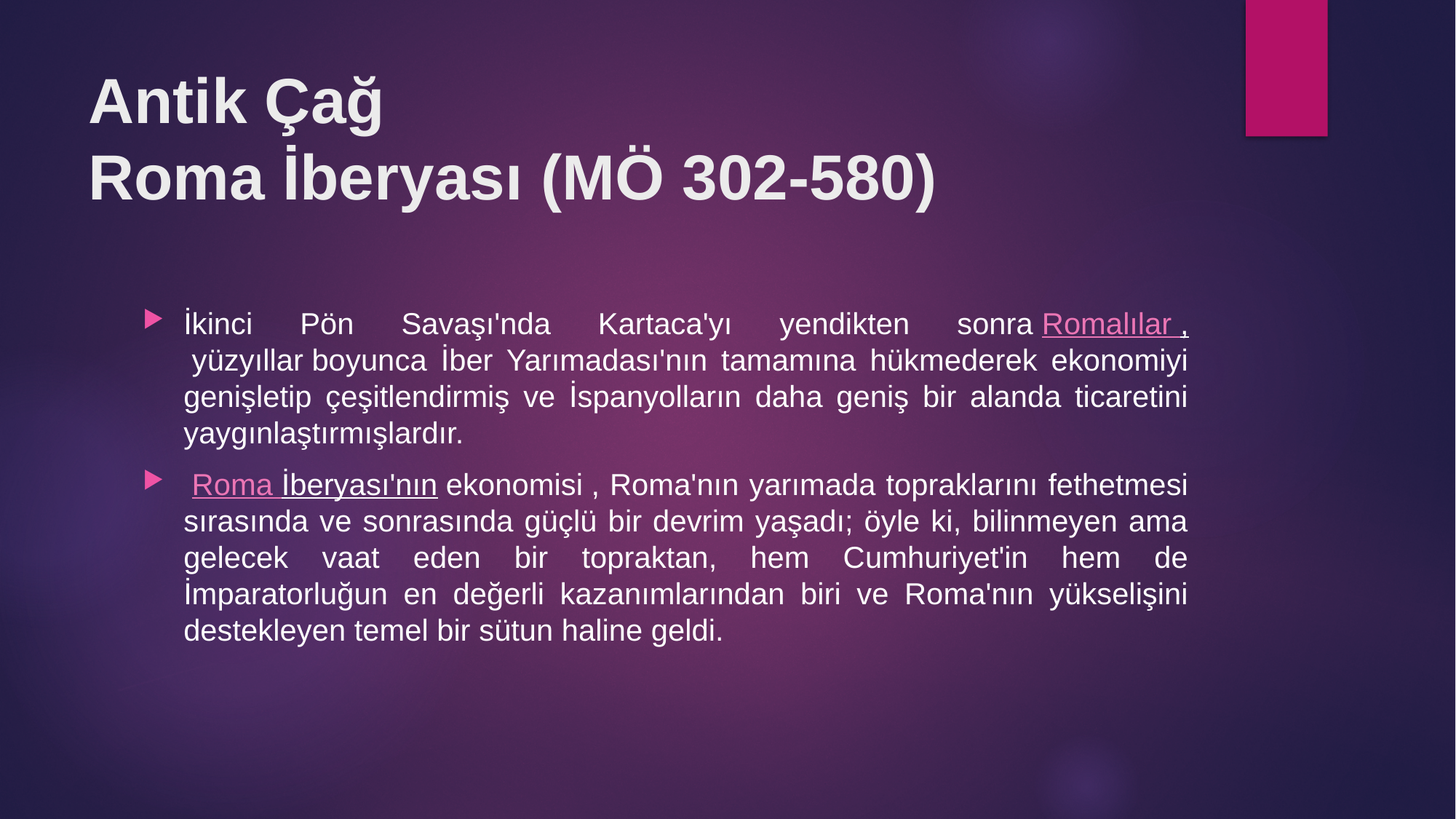

# Antik Çağ Roma İberyası (MÖ 302-580)

İkinci Pön Savaşı'nda Kartaca'yı yendikten sonra Romalılar , yüzyıllar boyunca İber Yarımadası'nın tamamına hükmederek ekonomiyi genişletip çeşitlendirmiş ve İspanyolların daha geniş bir alanda ticaretini yaygınlaştırmışlardır.
 Roma İberyası'nın ekonomisi , Roma'nın yarımada topraklarını fethetmesi sırasında ve sonrasında güçlü bir devrim yaşadı; öyle ki, bilinmeyen ama gelecek vaat eden bir topraktan, hem Cumhuriyet'in hem de İmparatorluğun en değerli kazanımlarından biri ve Roma'nın yükselişini destekleyen temel bir sütun haline geldi.